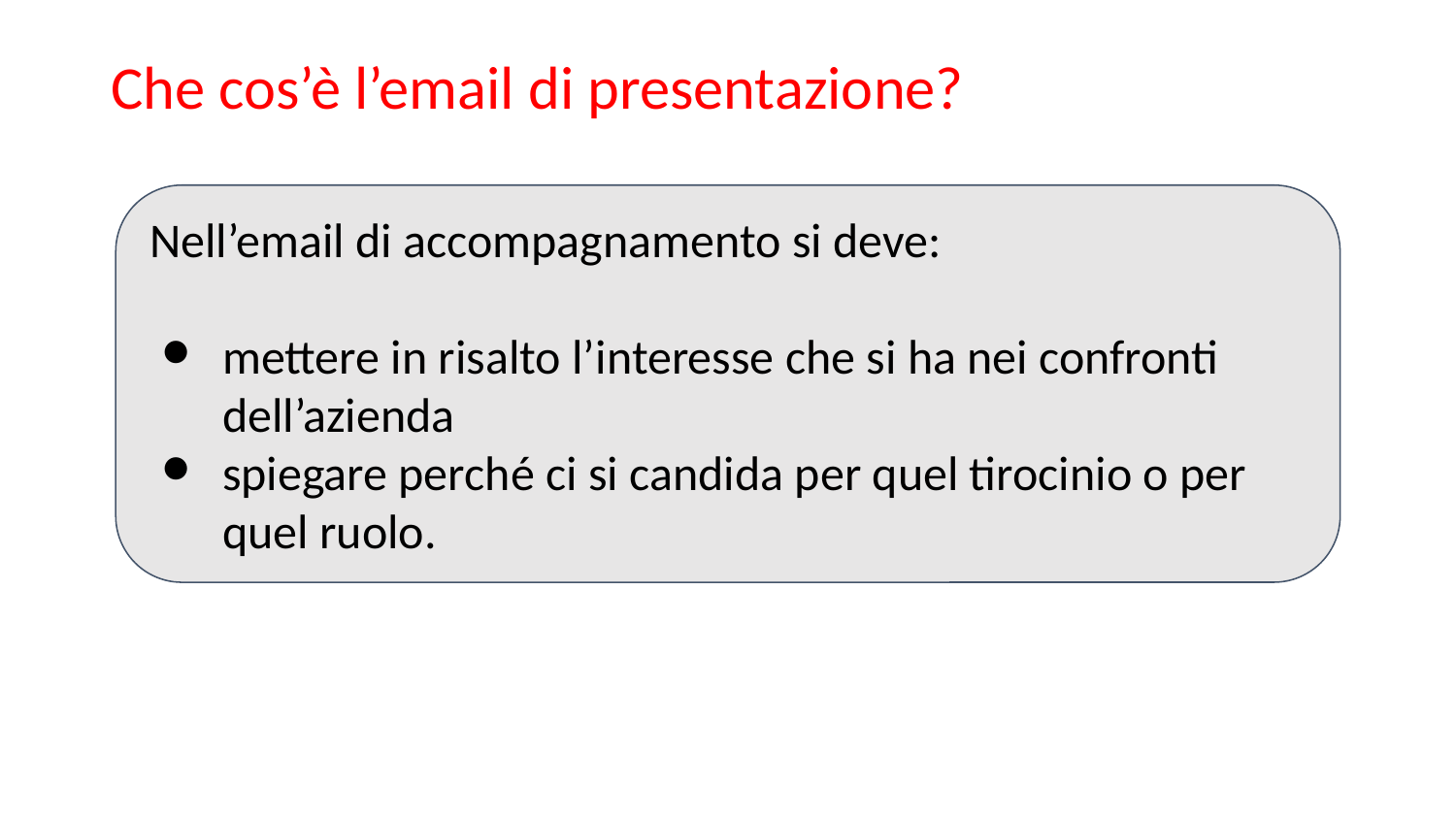

# Che cos’è l’email di presentazione?

Nell’email di accompagnamento si deve:

mettere in risalto l’interesse che si ha nei confronti dell’azienda
spiegare perché ci si candida per quel tirocinio o per quel ruolo.